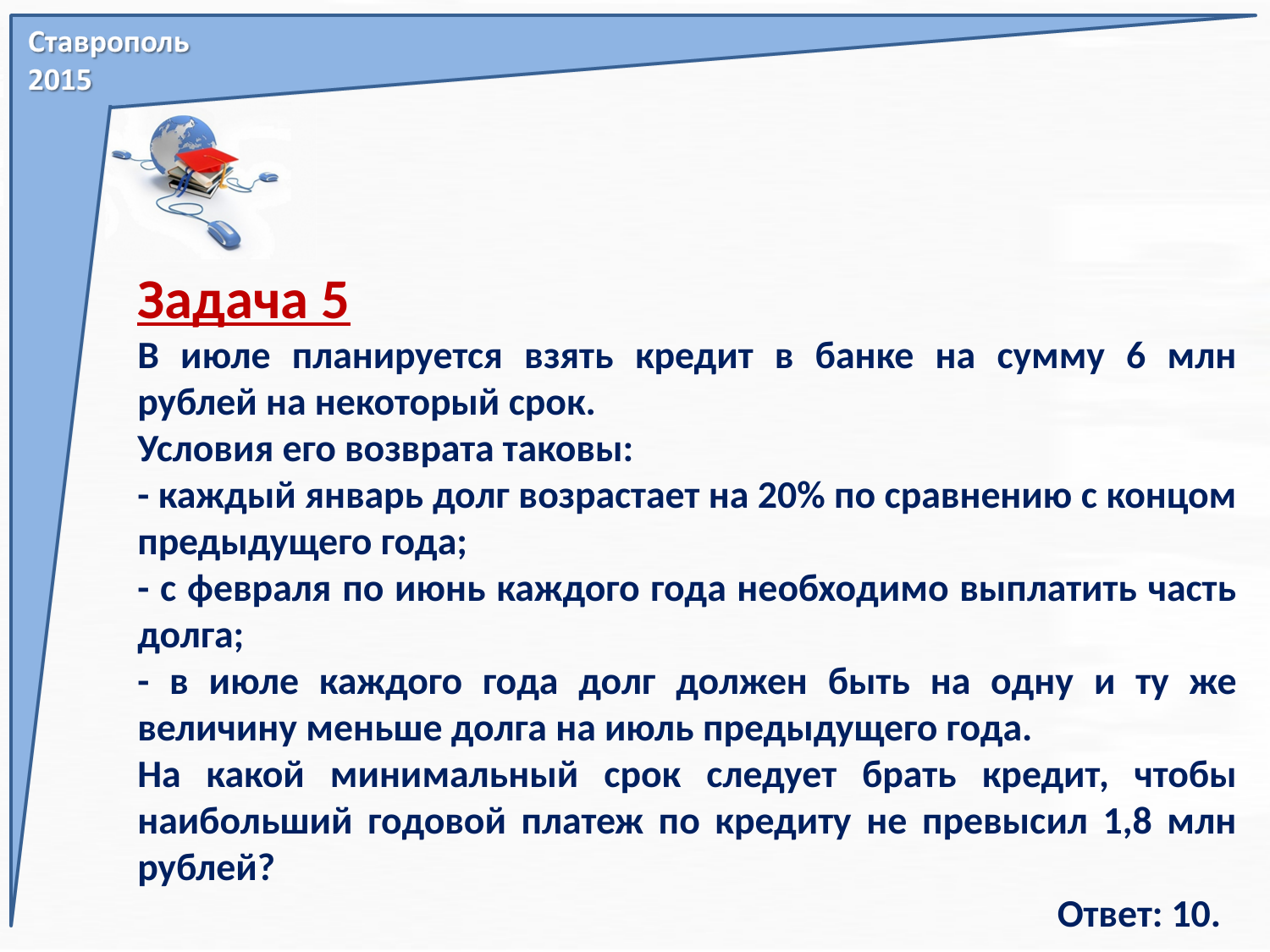

Задача 5
В июле планируется взять кредит в банке на сумму 6 млн рублей на некоторый срок.
Условия его возврата таковы:
- каждый январь долг возрастает на 20% по сравнению с концом предыдущего года;
- с февраля по июнь каждого года необходимо выплатить часть долга;
- в июле каждого года долг должен быть на одну и ту же величину меньше долга на июль предыдущего года.
На какой минимальный срок следует брать кредит, чтобы наибольший годовой платеж по кредиту не превысил 1,8 млн рублей?
                                                                                                          Ответ: 10.